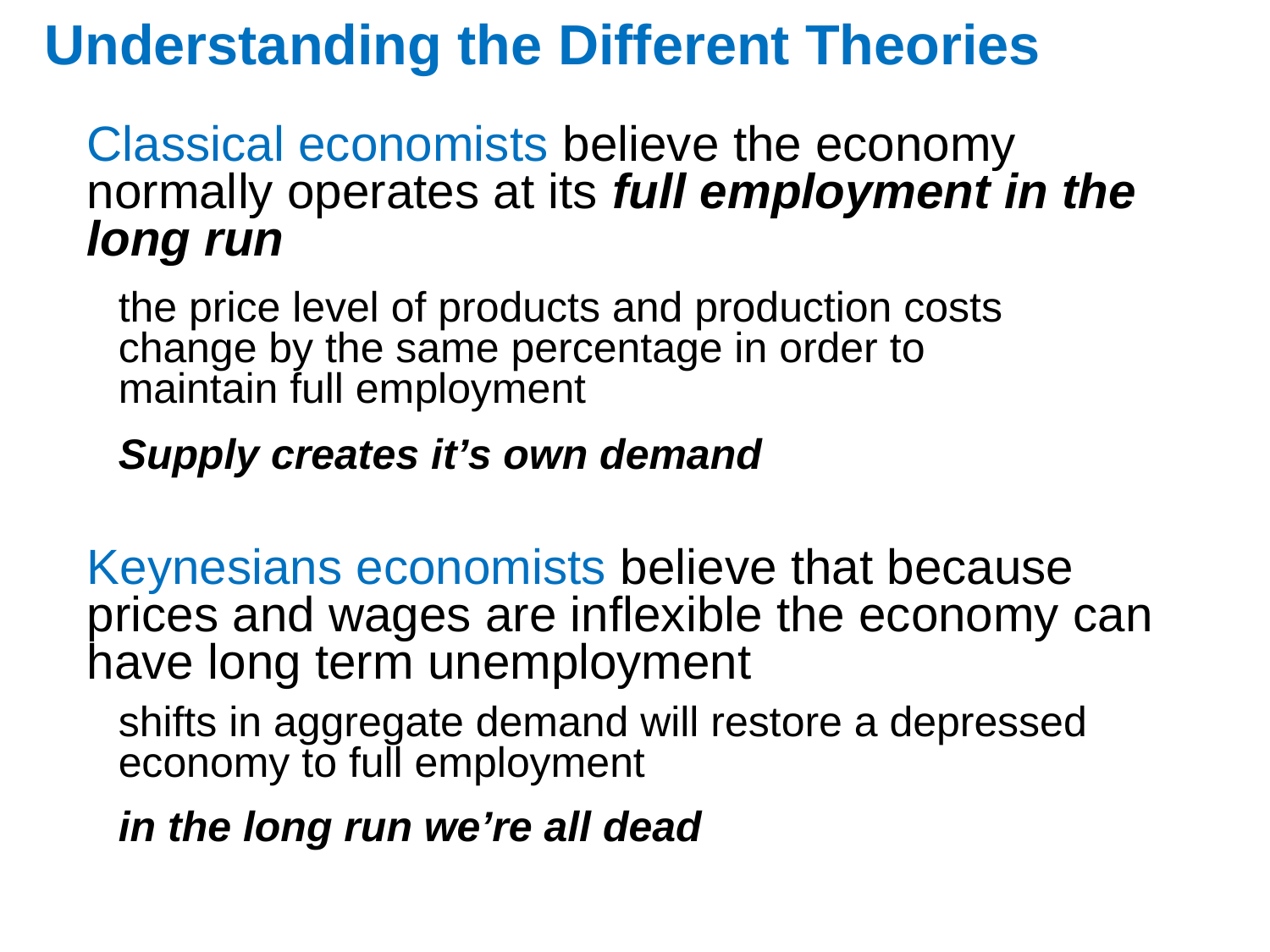

Understanding the Different Theories
Classical economists believe the economy normally operates at its full employment in the long run
the price level of products and production costs change by the same percentage in order to maintain full employment
Supply creates it’s own demand
# Keynesians economists believe that because prices and wages are inflexible the economy can have long term unemployment
shifts in aggregate demand will restore a depressed economy to full employment
in the long run we’re all dead